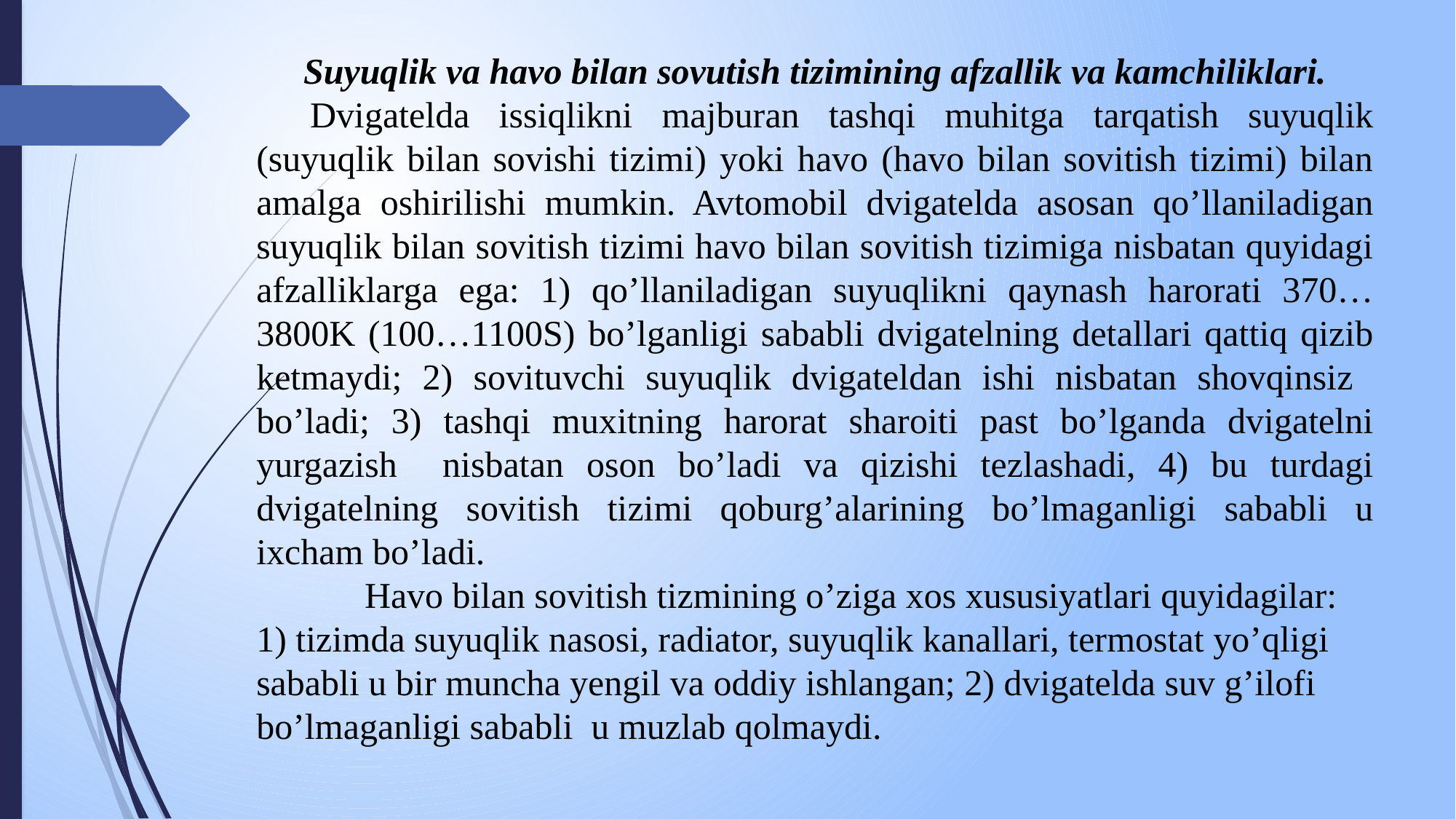

Suyuqlik va havo bilan sovutish tizimining afzallik va kamchiliklari.
Dvigatelda issiqlikni majburan tashqi muhitga tarqatish suyuqlik (suyuqlik bilan sovishi tizimi) yoki havo (havo bilan sovitish tizimi) bilan amalga oshirilishi mumkin. Avtomobil dvigatelda asosan qo’llaniladigan suyuqlik bilan sovitish tizimi havo bilan sovitish tizimiga nisbatan quyidagi afzalliklarga ega: 1) qo’llaniladigan suyuqlikni qaynash harorati 370…3800K (100…1100S) bo’lganligi sababli dvigatelning detallari qattiq qizib ketmaydi; 2) sovituvchi suyuqlik dvigateldan ishi nisbatan shovqinsiz  bo’ladi; 3) tashqi muxitning harorat sharoiti past bo’lganda dvigatelni yurgazish  nisbatan oson bo’ladi va qizishi tezlashadi, 4) bu turdagi dvigatelning sovitish tizimi qoburg’alarining bo’lmaganligi sababli u ixcham bo’ladi.
      Havo bilan sovitish tizmining o’ziga xos xususiyatlari quyidagilar: 1) tizimda suyuqlik nasosi, radiator, suyuqlik kanallari, termostat yo’qligi sababli u bir muncha yengil va oddiy ishlangan; 2) dvigatelda suv g’ilofi bo’lmaganligi sababli  u muzlab qolmaydi.